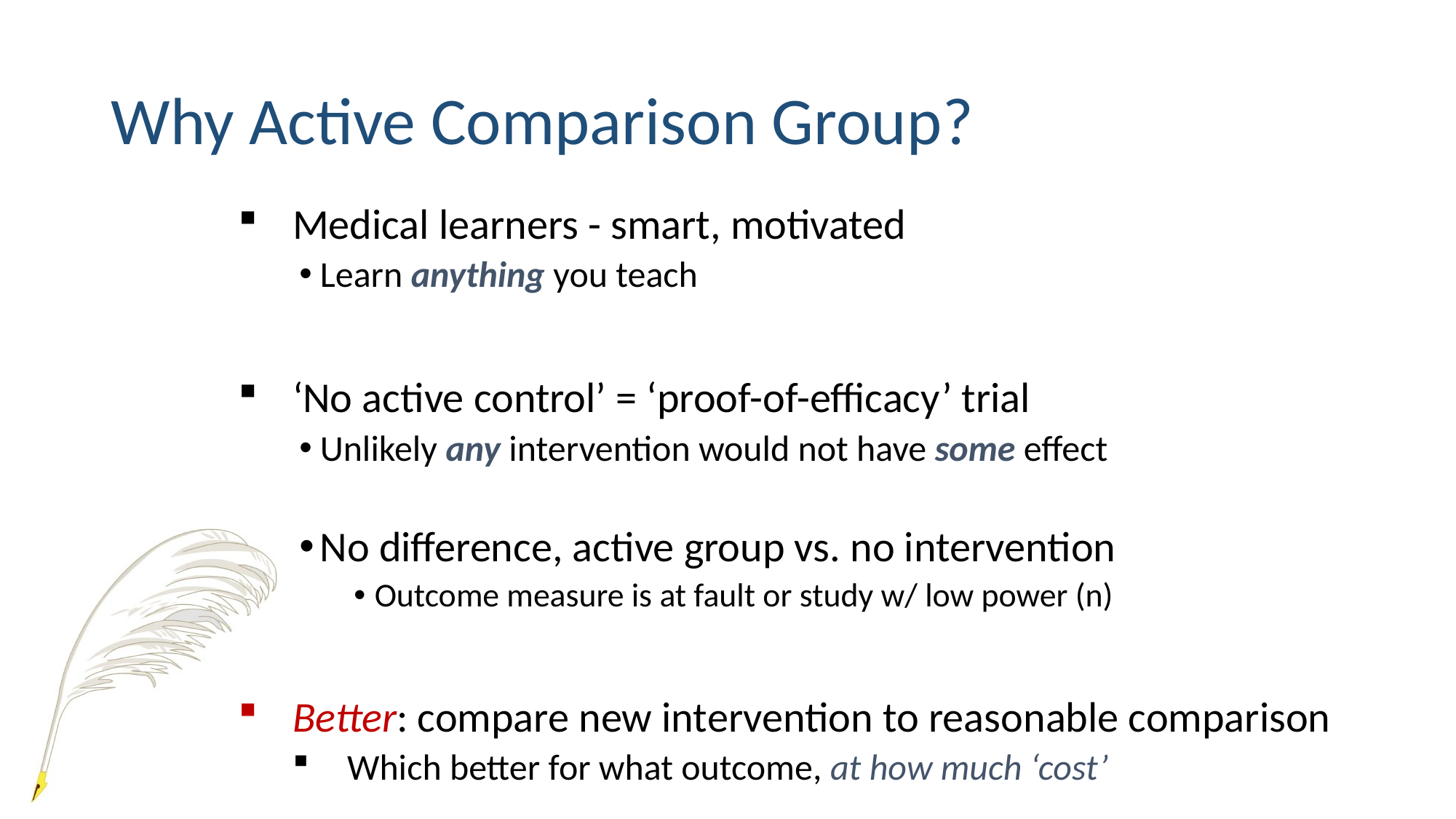

# Why Active Comparison Group?
Medical learners - smart, motivated
Learn anything you teach

‘No active control’ = ‘proof-of-efficacy’ trial
Unlikely any intervention would not have some effect

No difference, active group vs. no intervention
Outcome measure is at fault or study w/ low power (n)

Better: compare new intervention to reasonable comparison
Which better for what outcome, at how much ‘cost’